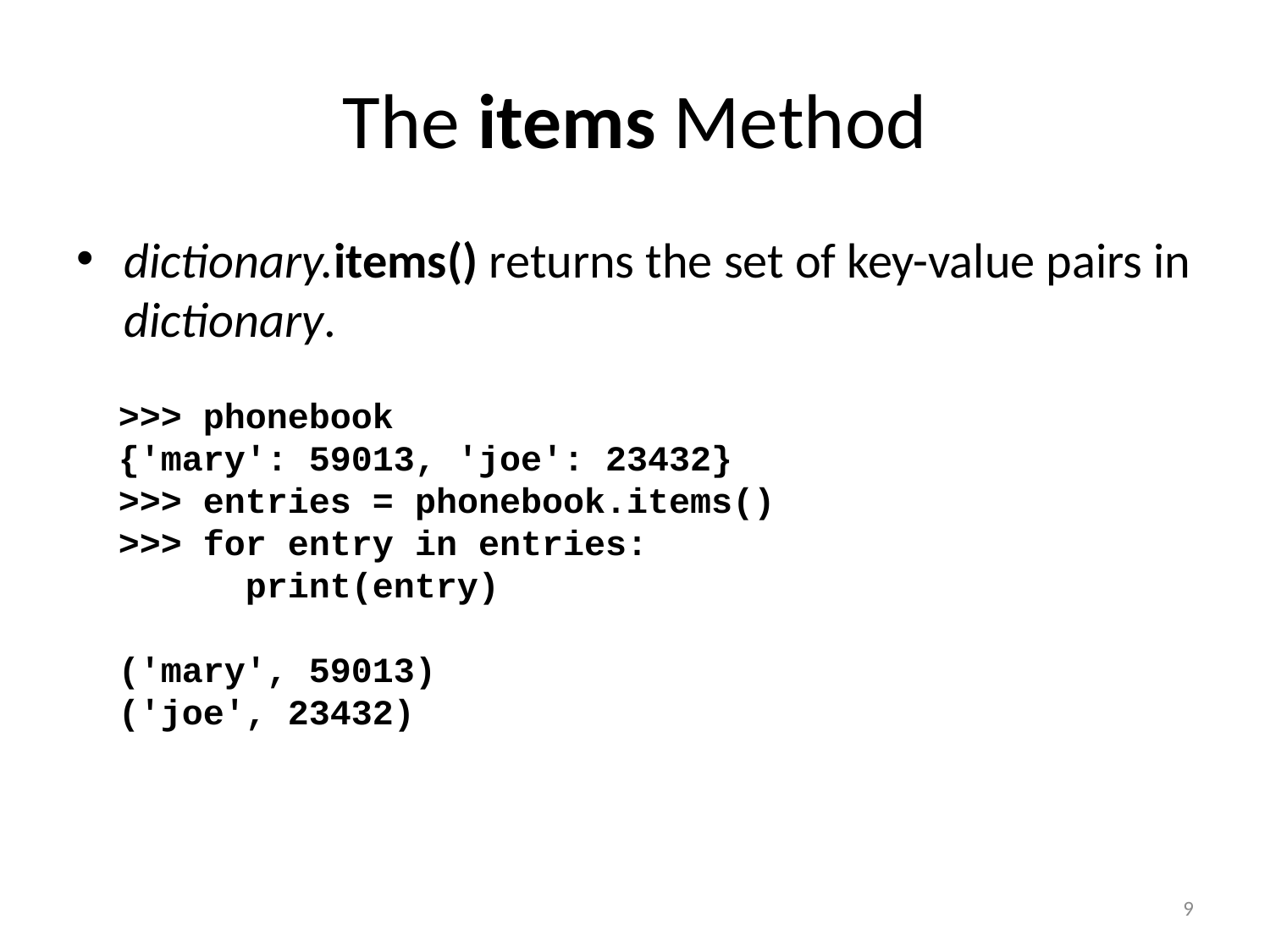

# The items Method
dictionary.items() returns the set of key-value pairs in dictionary.
>>> phonebook
{'mary': 59013, 'joe': 23432}
>>> entries = phonebook.items()
>>> for entry in entries:
	print(entry)

('mary', 59013)
('joe', 23432)
9